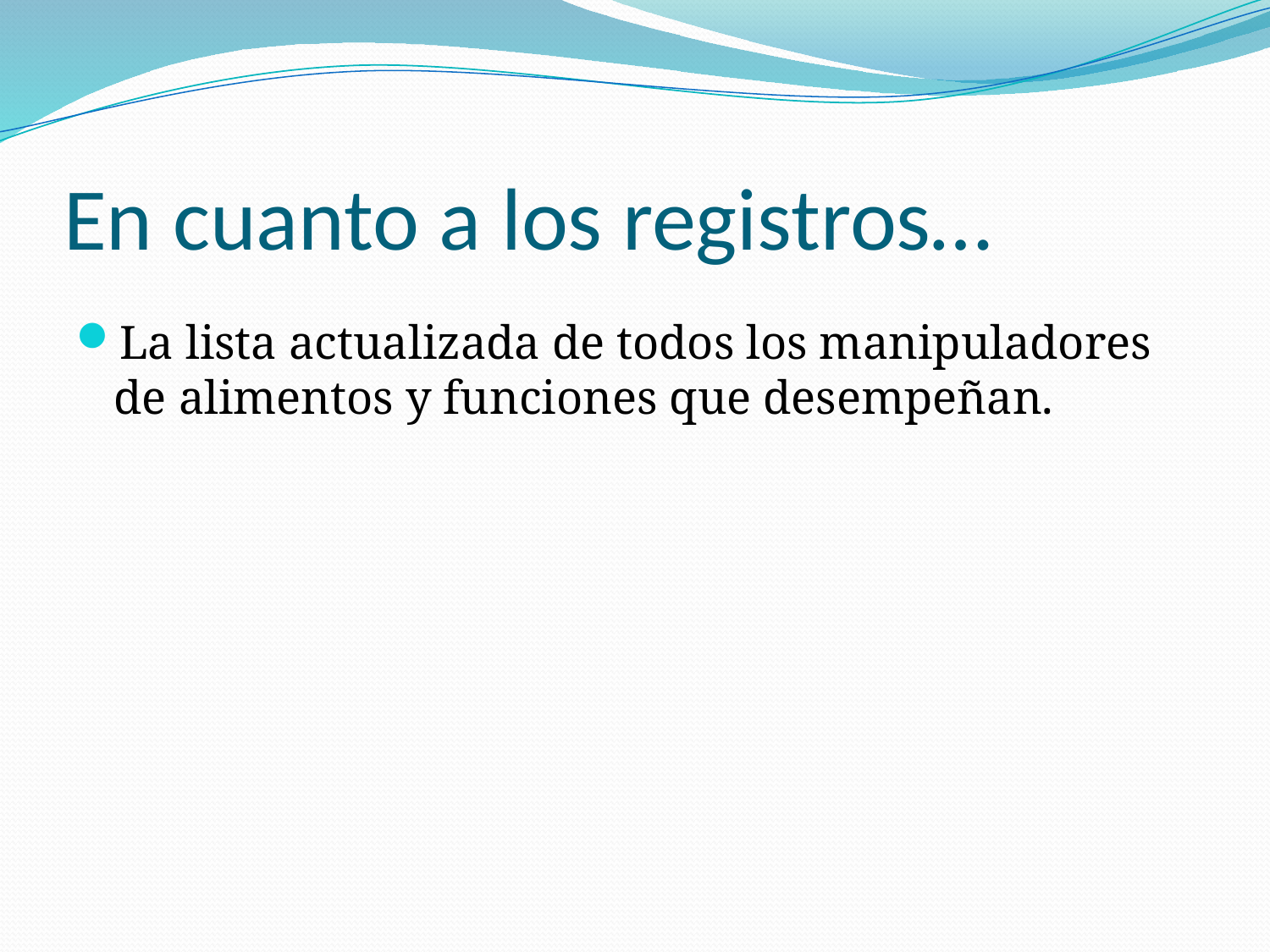

# En cuanto a los registros…
La lista actualizada de todos los manipuladores de alimentos y funciones que desempeñan.